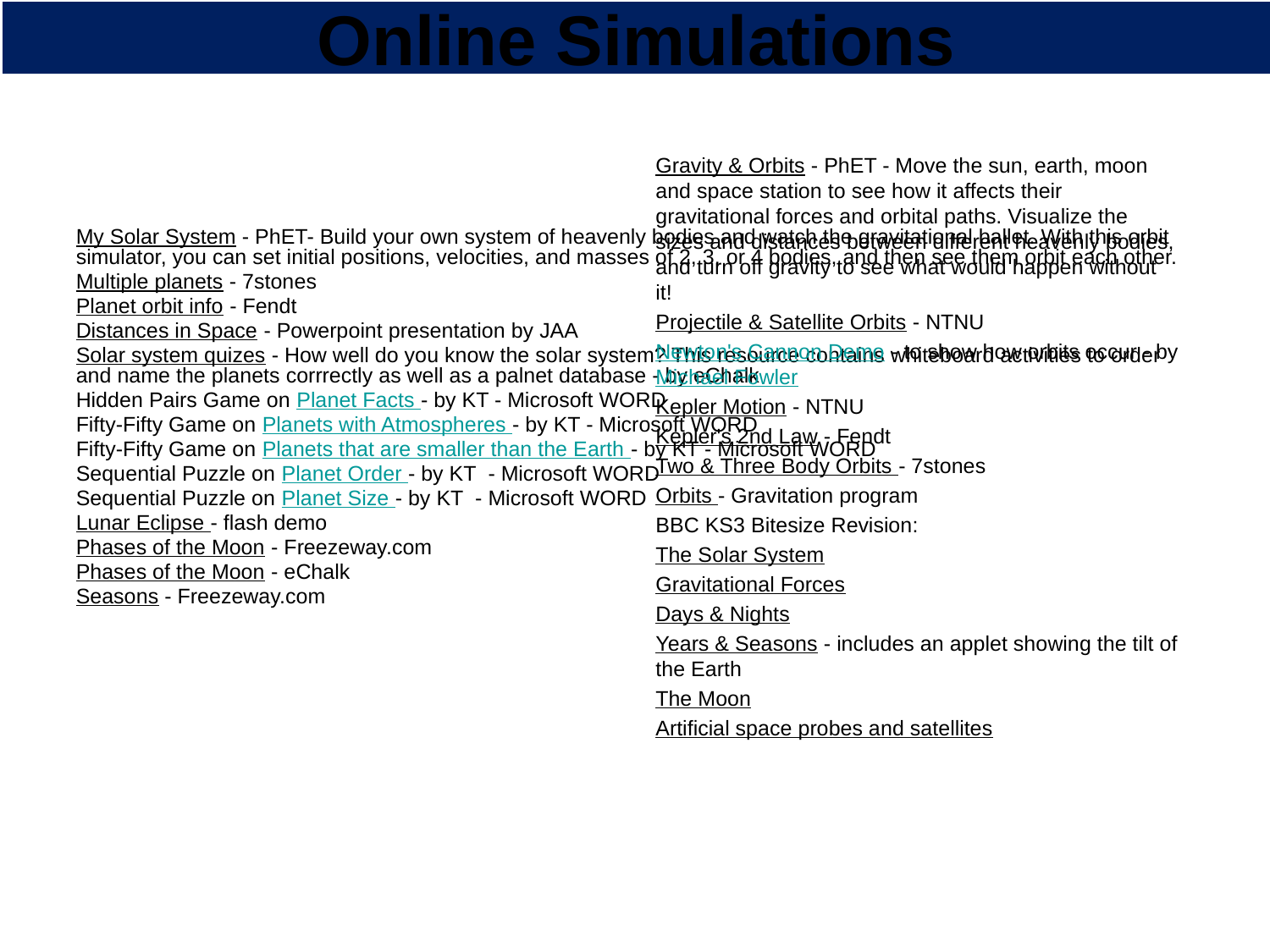

# Online Simulations
Gravity & Orbits - PhET - Move the sun, earth, moon and space station to see how it affects their gravitational forces and orbital paths. Visualize the sizes and distances between different heavenly bodies, and turn off gravity to see what would happen without it!
Projectile & Satellite Orbits - NTNU
Newton's Cannon Demo - to show how orbits occur - by Michael Fowler
Kepler Motion - NTNU
Kepler's 2nd Law - Fendt
Two & Three Body Orbits - 7stones
Orbits - Gravitation program
BBC KS3 Bitesize Revision:
The Solar System
Gravitational Forces
Days & Nights
Years & Seasons - includes an applet showing the tilt of the Earth
The Moon
Artificial space probes and satellites
My Solar System - PhET- Build your own system of heavenly bodies and watch the gravitational ballet. With this orbit simulator, you can set initial positions, velocities, and masses of 2, 3, or 4 bodies, and then see them orbit each other.
Multiple planets - 7stones
Planet orbit info - Fendt
Distances in Space - Powerpoint presentation by JAA
Solar system quizes - How well do you know the solar system? This resource contains whiteboard activities to order and name the planets corrrectly as well as a palnet database - by eChalk
Hidden Pairs Game on Planet Facts - by KT - Microsoft WORD
Fifty-Fifty Game on Planets with Atmospheres - by KT - Microsoft WORD
Fifty-Fifty Game on Planets that are smaller than the Earth - by KT - Microsoft WORD
Sequential Puzzle on Planet Order - by KT  - Microsoft WORD
Sequential Puzzle on Planet Size - by KT  - Microsoft WORD
Lunar Eclipse - flash demo
Phases of the Moon - Freezeway.com
Phases of the Moon - eChalk
Seasons - Freezeway.com